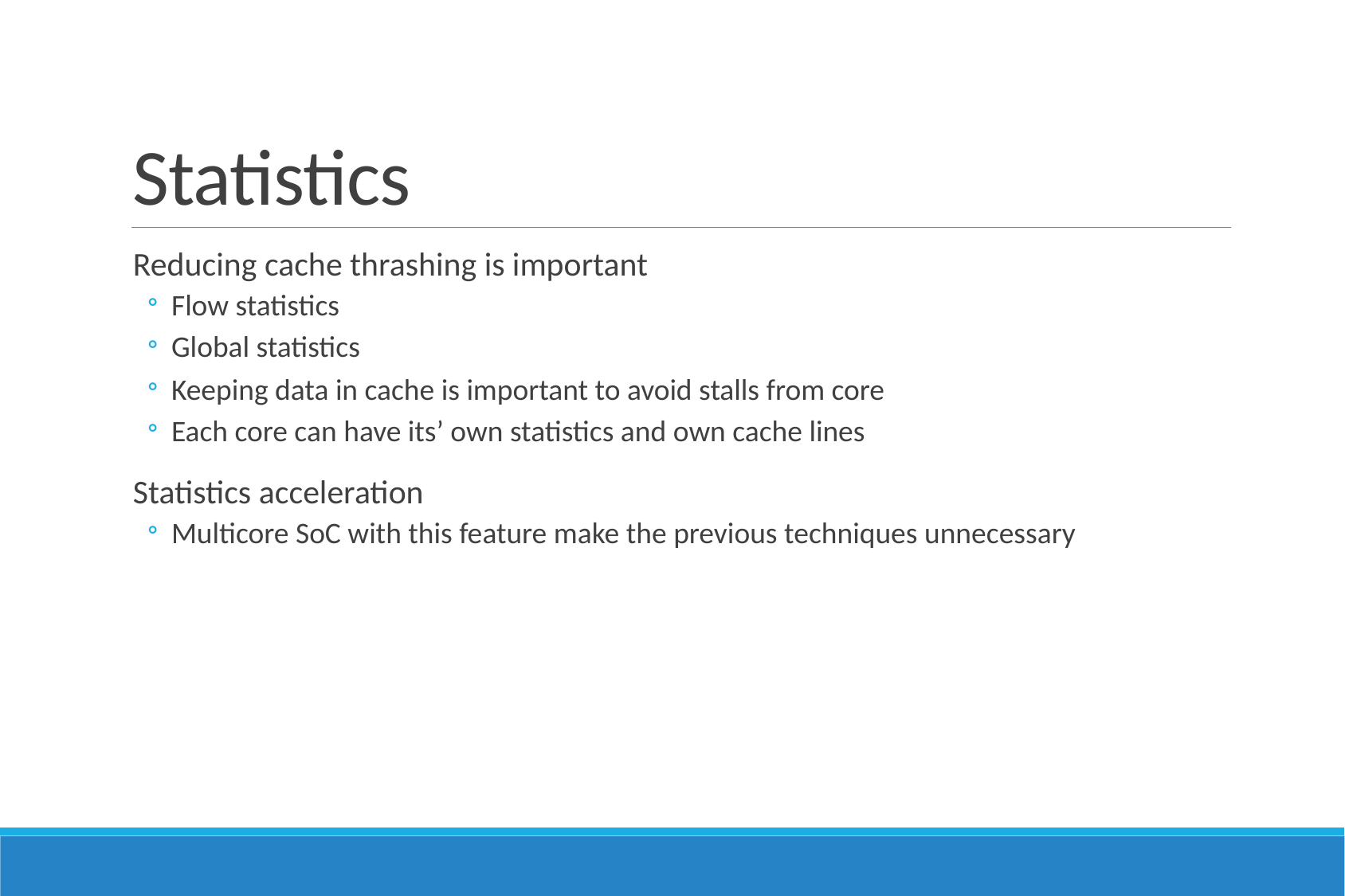

# Statistics
Reducing cache thrashing is important
Flow statistics
Global statistics
Keeping data in cache is important to avoid stalls from core
Each core can have its’ own statistics and own cache lines
Statistics acceleration
Multicore SoC with this feature make the previous techniques unnecessary